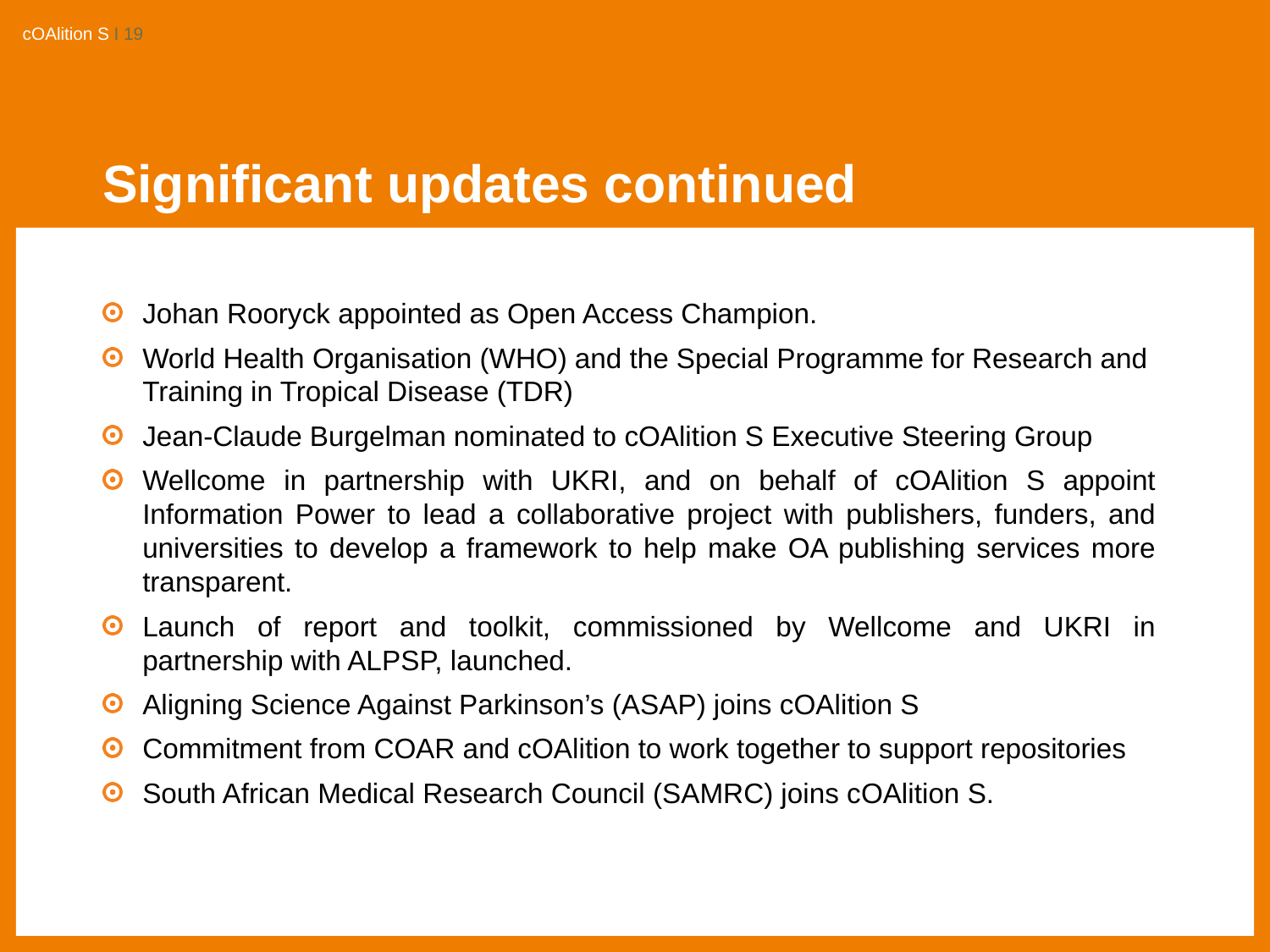

# Significant updates continued

Johan Rooryck appointed as Open Access Champion.
World Health Organisation (WHO) and the Special Programme for Research and Training in Tropical Disease (TDR)
Jean-Claude Burgelman nominated to cOAlition S Executive Steering Group
Wellcome in partnership with UKRI, and on behalf of cOAlition S appoint Information Power to lead a collaborative project with publishers, funders, and universities to develop a framework to help make OA publishing services more transparent.
Launch of report and toolkit, commissioned by Wellcome and UKRI in partnership with ALPSP, launched.
Aligning Science Against Parkinson’s (ASAP) joins cOAlition S
Commitment from COAR and cOAlition to work together to support repositories
South African Medical Research Council (SAMRC) joins cOAlition S.